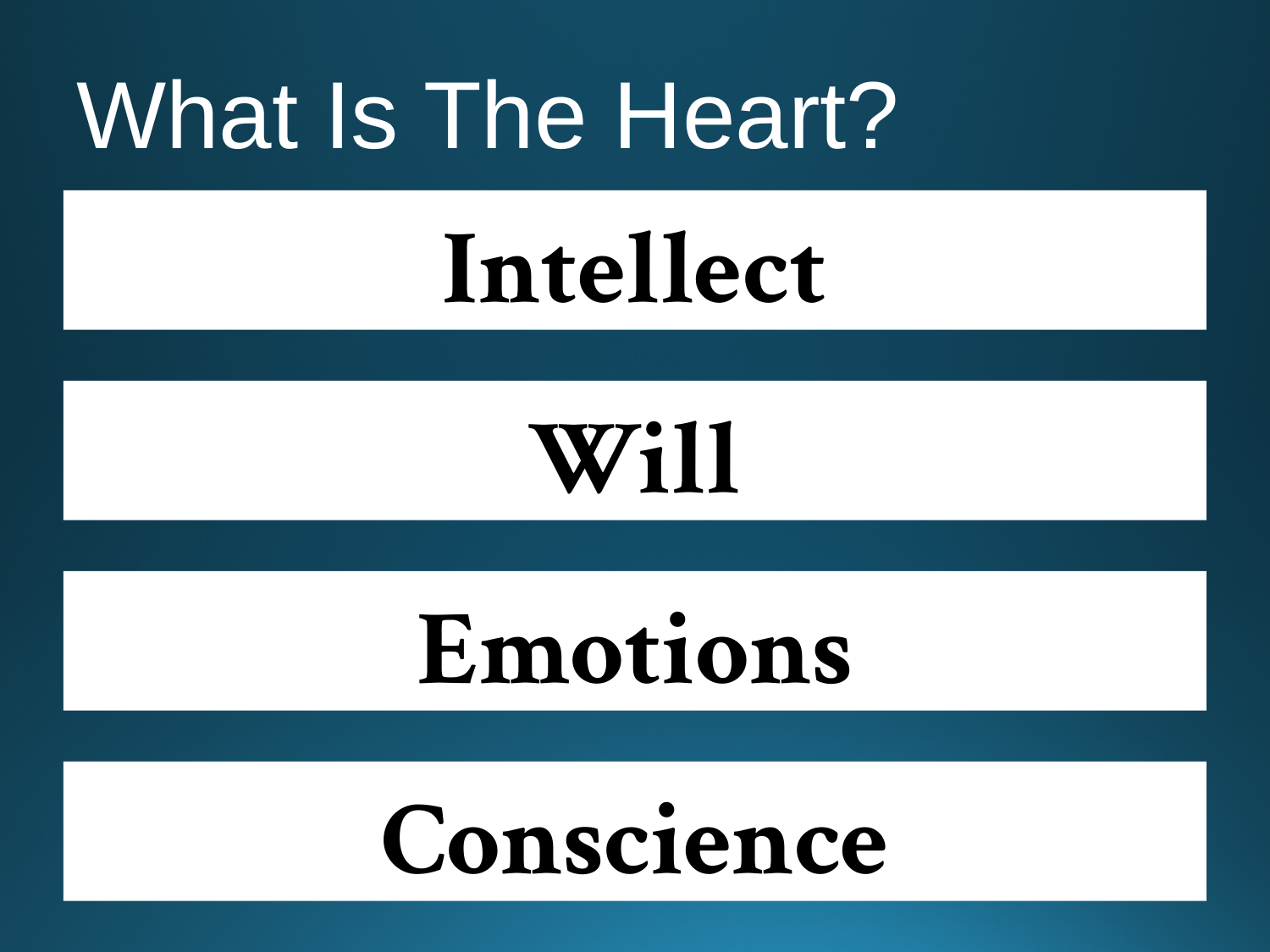

# What Is The Heart?
Intellect
Will
Emotions
Conscience